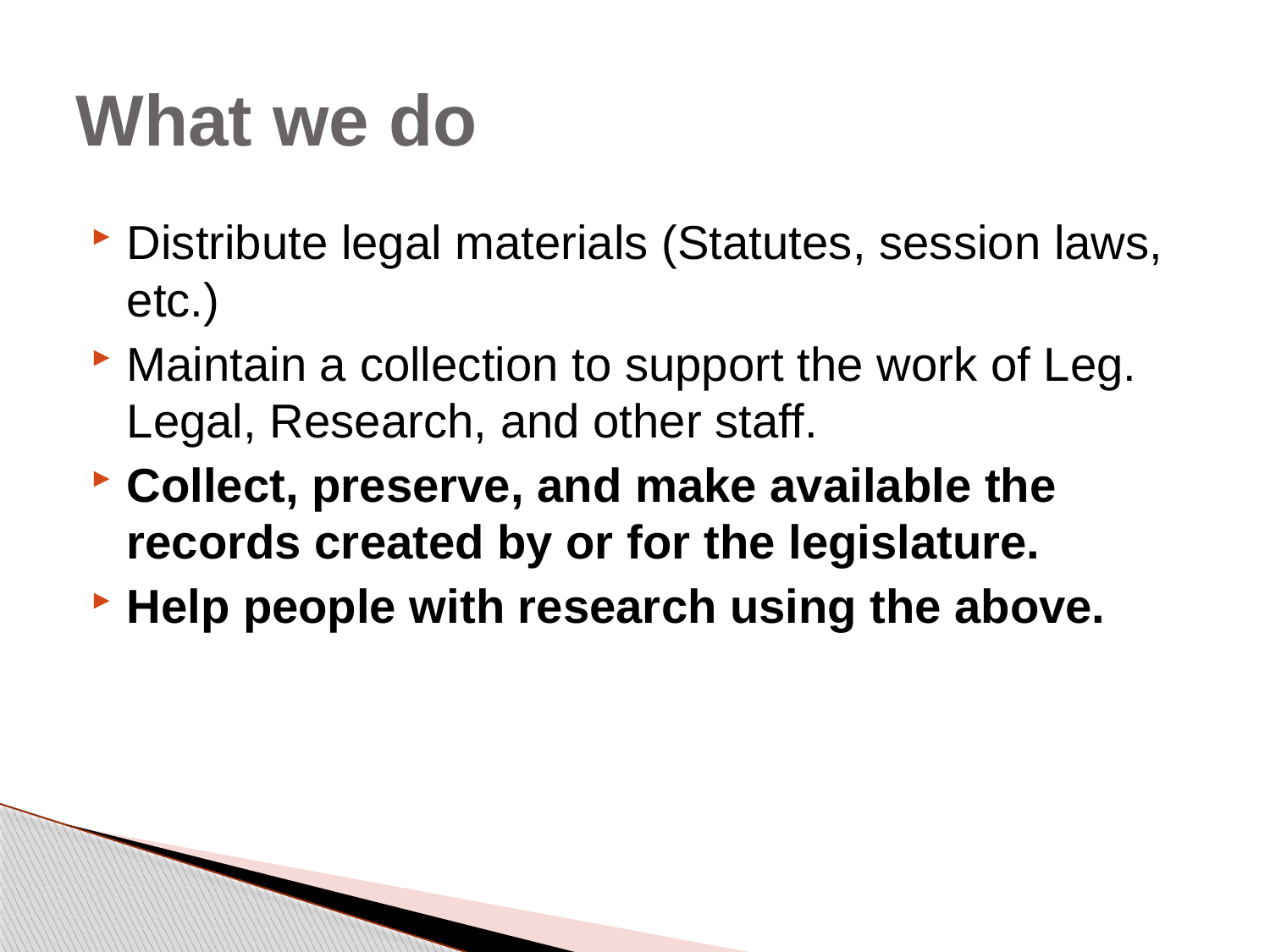

# What we do
Distribute legal materials (Statutes, session laws, etc.)
Maintain a collection to support the work of Leg. Legal, Research, and other staff.
Collect, preserve, and make available the records created by or for the legislature.
Help people with research using the above.